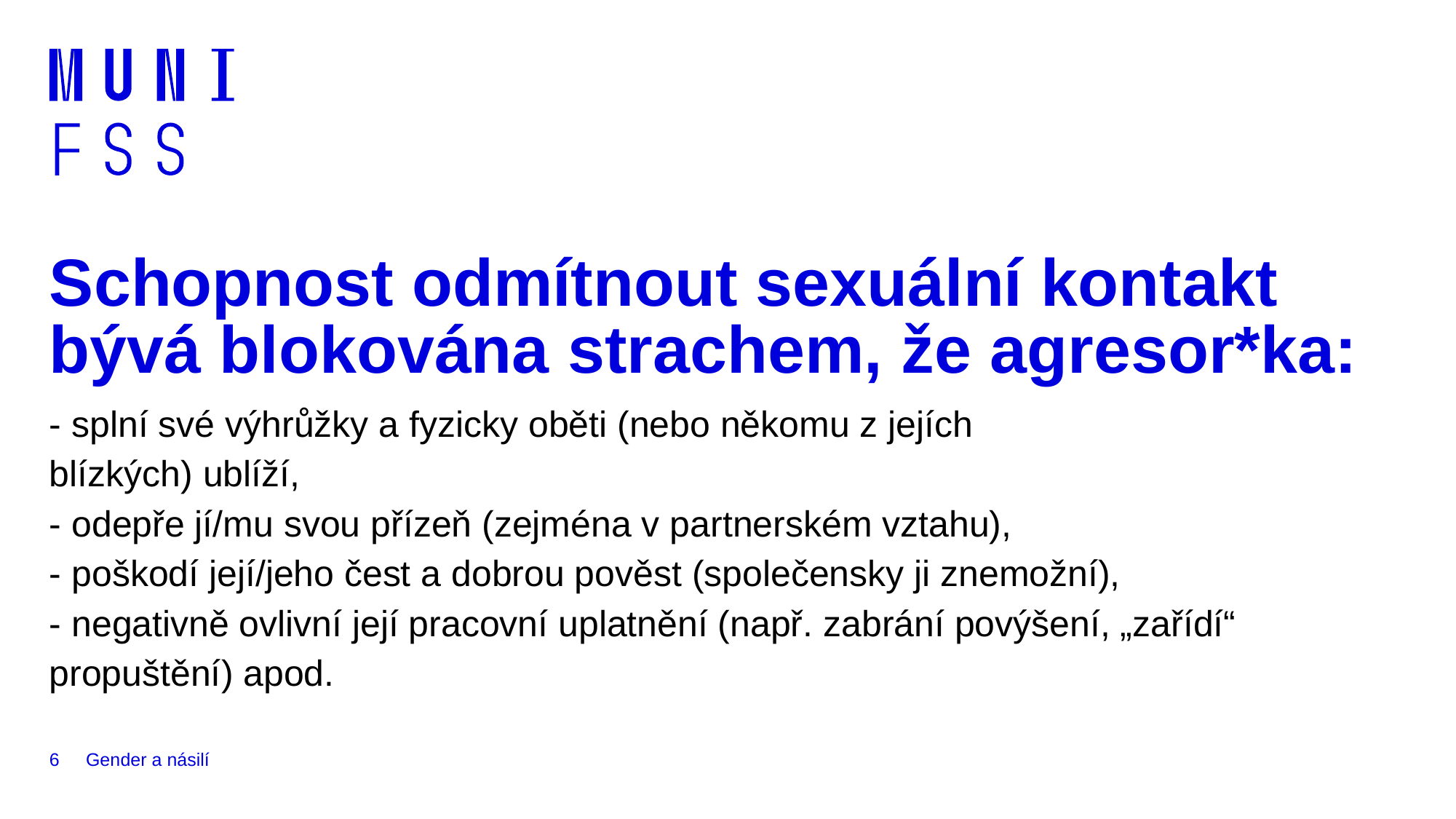

# Schopnost odmítnout sexuální kontakt bývá blokována strachem, že agresor*ka:

- splní své výhrůžky a fyzicky oběti (nebo někomu z jejích
blízkých) ublíží,
- odepře jí/mu svou přízeň (zejména v partnerském vztahu),
- poškodí její/jeho čest a dobrou pověst (společensky ji znemožní),
- negativně ovlivní její pracovní uplatnění (např. zabrání povýšení, „zařídí“ propuštění) apod.
6
Gender a násilí